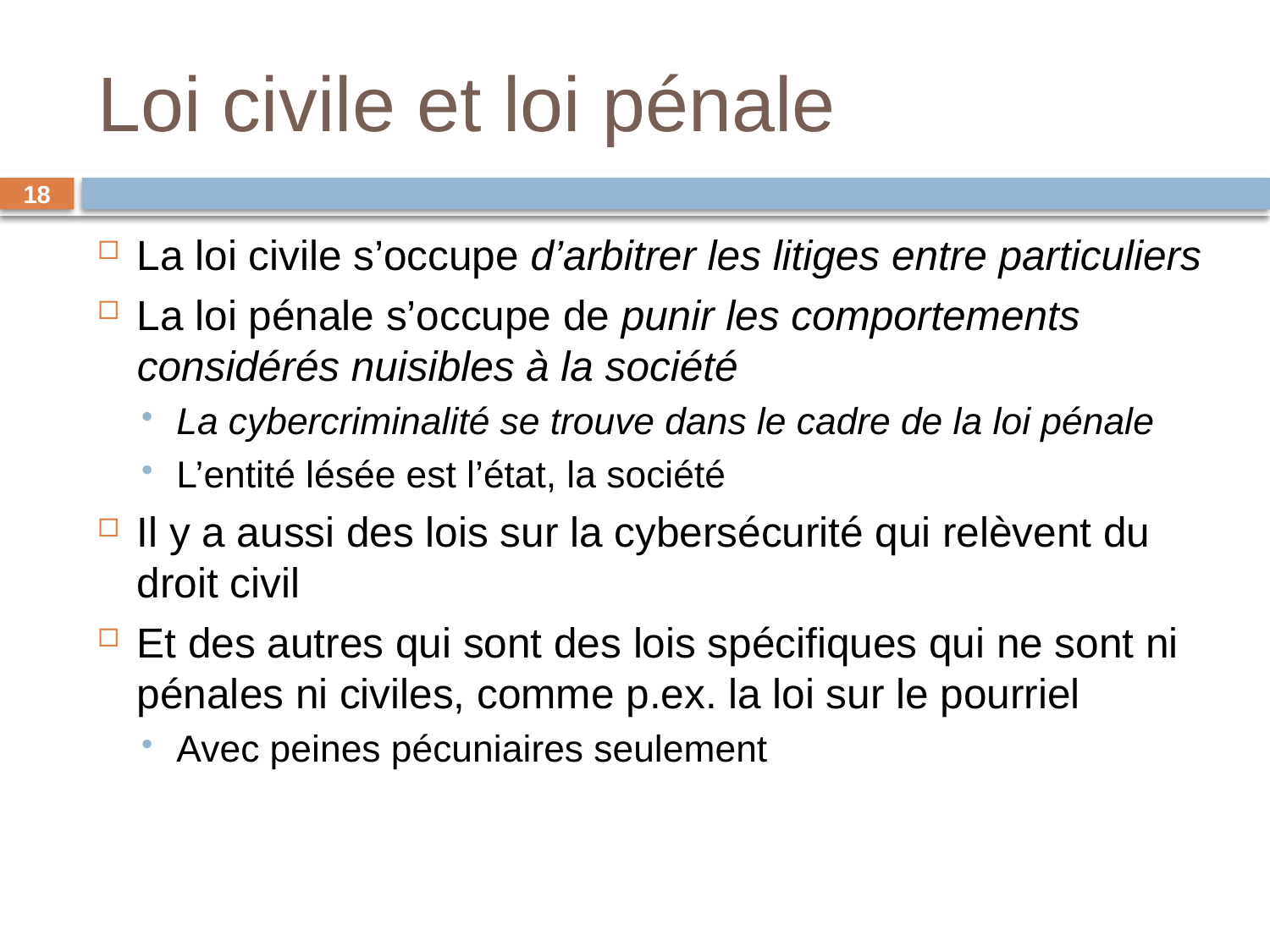

# Loi civile et loi pénale
18
La loi civile s’occupe d’arbitrer les litiges entre particuliers
La loi pénale s’occupe de punir les comportements considérés nuisibles à la société
La cybercriminalité se trouve dans le cadre de la loi pénale
L’entité lésée est l’état, la société
Il y a aussi des lois sur la cybersécurité qui relèvent du droit civil
Et des autres qui sont des lois spécifiques qui ne sont ni pénales ni civiles, comme p.ex. la loi sur le pourriel
Avec peines pécuniaires seulement